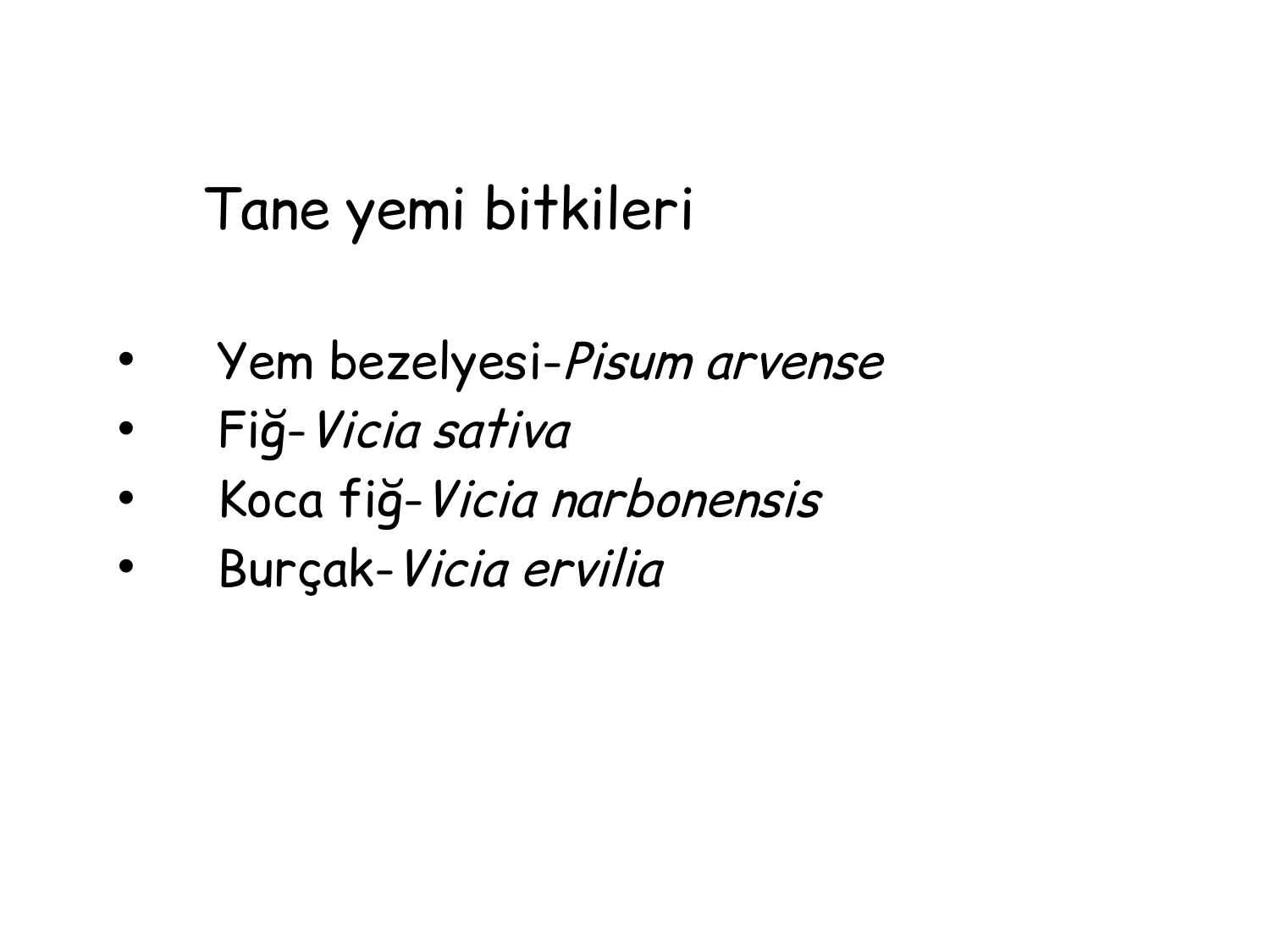

Tane yemi bitkileri

 Yem bezelyesi-Pisum arvense
 Fiğ-Vicia sativa
 Koca fiğ-Vicia narbonensis
 Burçak-Vicia ervilia